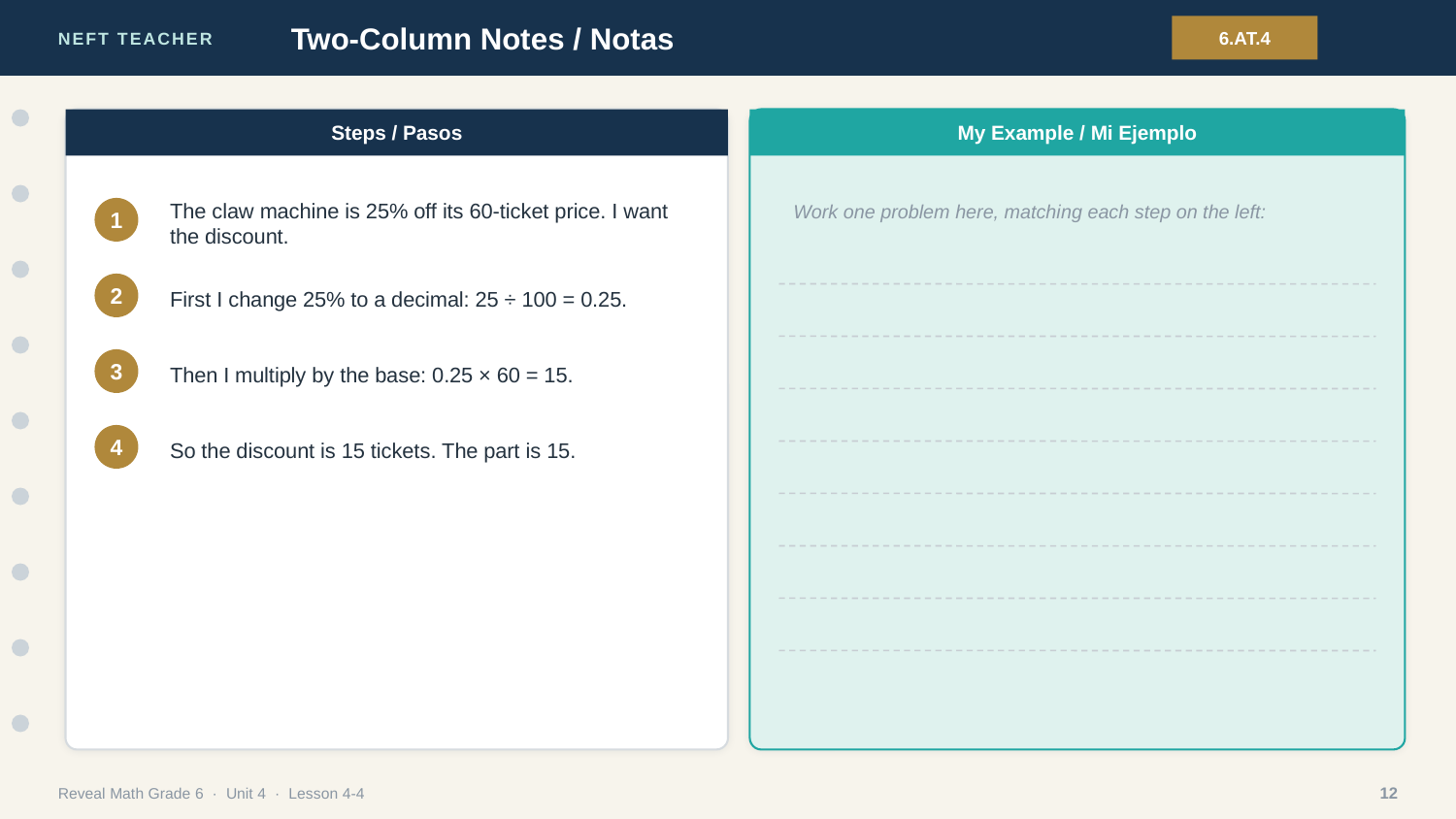

NEFT TEACHER
Two-Column Notes / Notas
6.AT.4

Steps / Pasos

My Example / Mi Ejemplo
Work one problem here, matching each step on the left:

The claw machine is 25% off its 60-ticket price. I want the discount.

1

First I change 25% to a decimal: 25 ÷ 100 = 0.25.

2

Then I multiply by the base: 0.25 × 60 = 15.

3

So the discount is 15 tickets. The part is 15.

4

Reveal Math Grade 6  ·  Unit 4  ·  Lesson 4-4
12